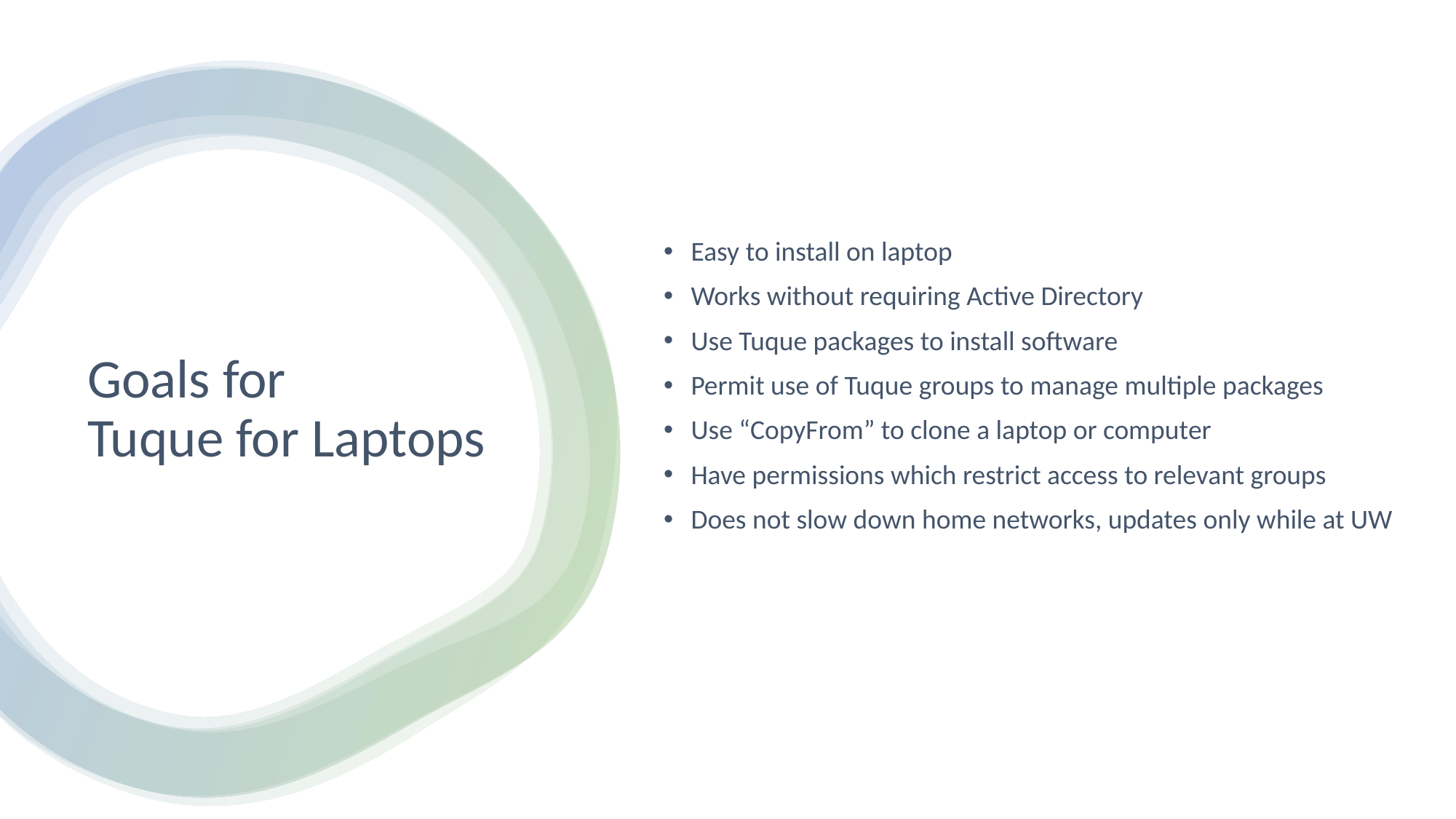

Easy to install on laptop
Works without requiring Active Directory
Use Tuque packages to install software
Permit use of Tuque groups to manage multiple packages
Use “CopyFrom” to clone a laptop or computer
Have permissions which restrict access to relevant groups
Does not slow down home networks, updates only while at UW

# Goals for Tuque for Laptops